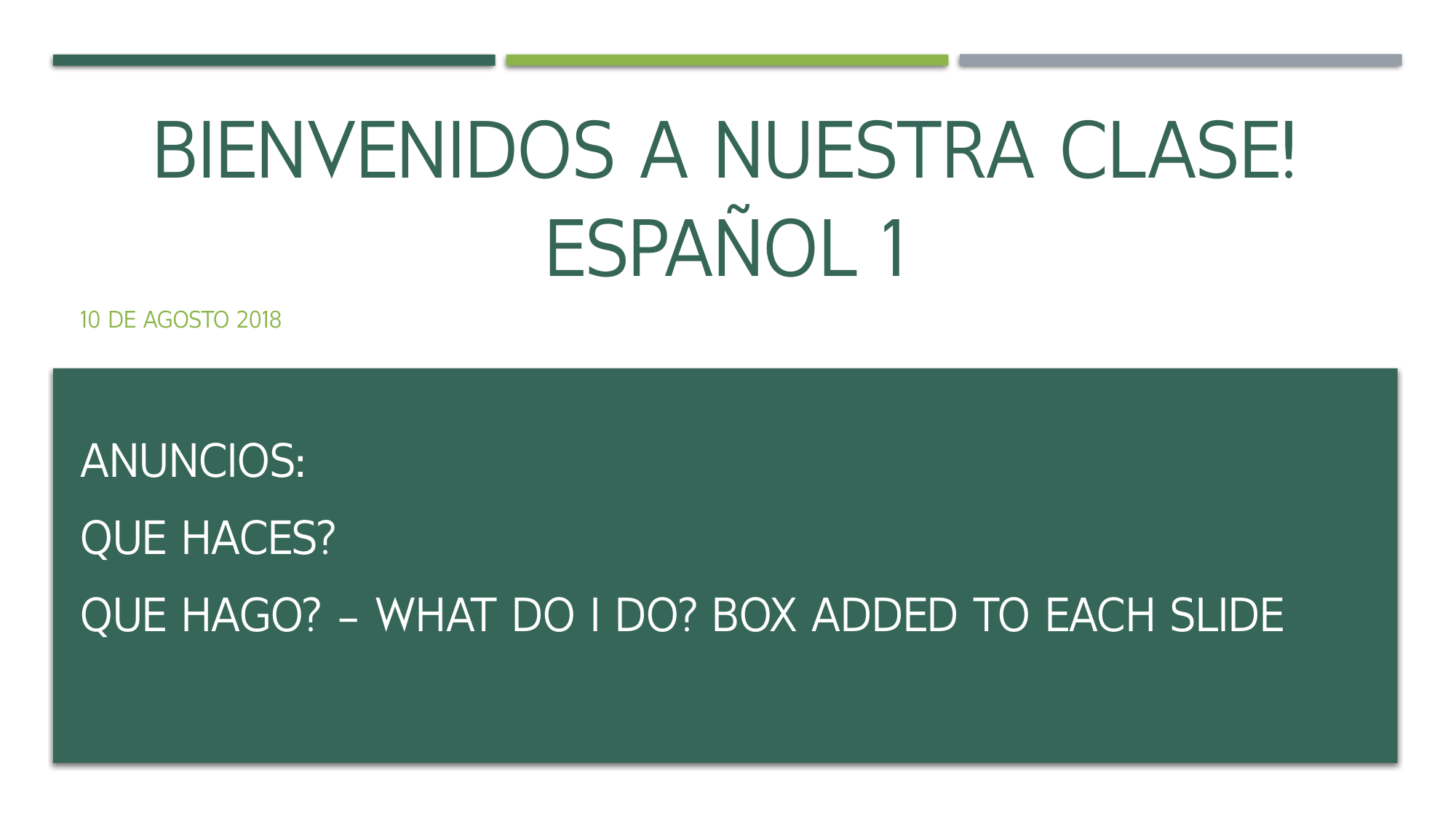

# BIENVENIDOS A Nuestra Clase! EspaÑol 1
10 de Agosto 2018

Anuncios:
Que haces?
Que hago? – what do I do? Box added to each slide